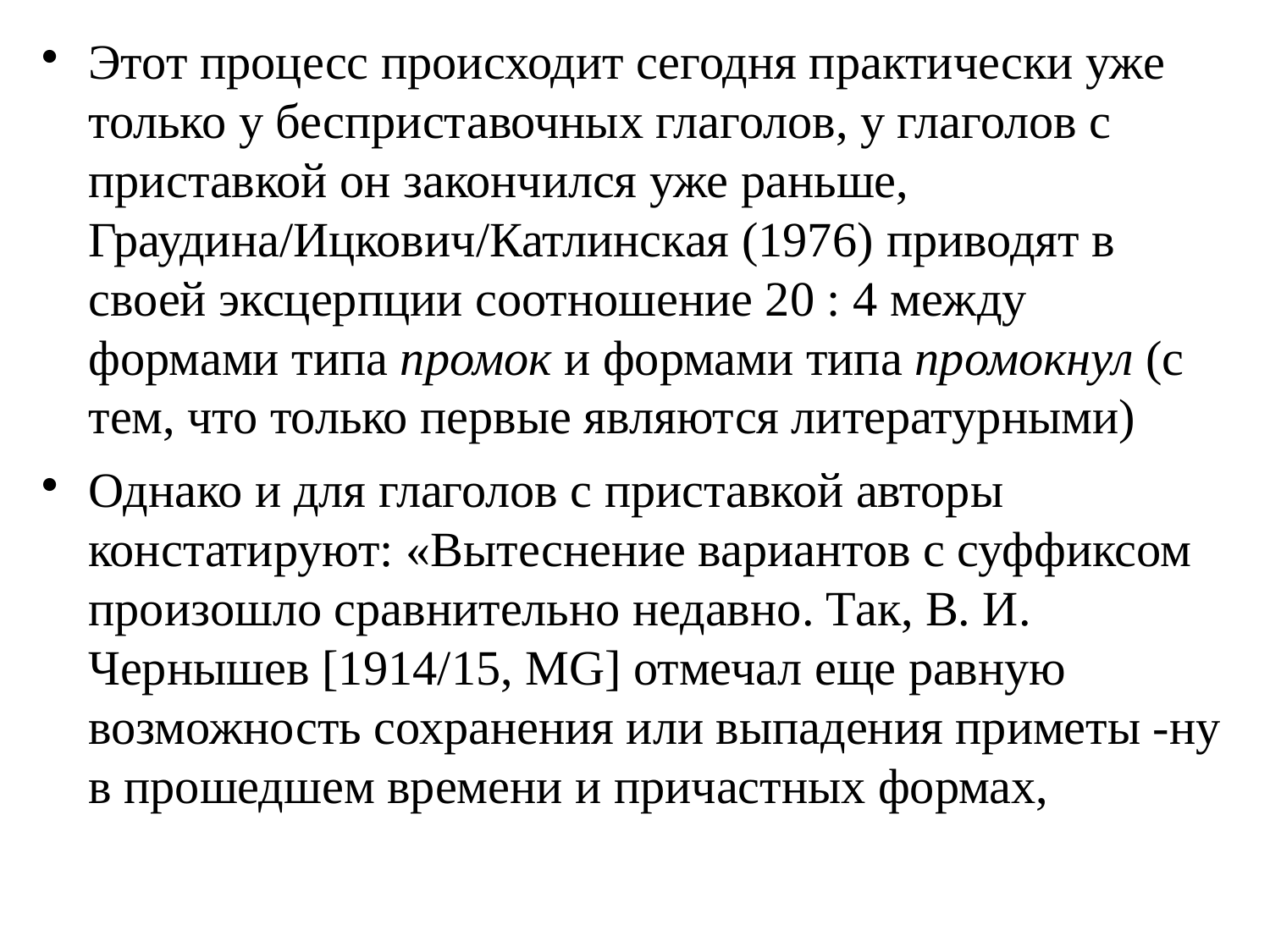

# Этот процесс происходит сегодня практически уже только у бесприставочных глаголов, у глаголов с приставкой он закончился уже раньше, Граудина/Ицкович/Катлинская (1976) приводят в своей эксцерпции соотношение 20 : 4 между формами типа промок и формами типа промокнул (с тем, что только первые являются литературными)
Однако и для глаголов с приставкой авторы констатируют: «Вытеснение вариантов с суффиксом произошло сравнительно недавно. Так, В. И. Чернышев [1914/15, MG] отмечал еще равную возможность сохранения или выпадения приметы -ну в прошедшем времени и причастных формах,